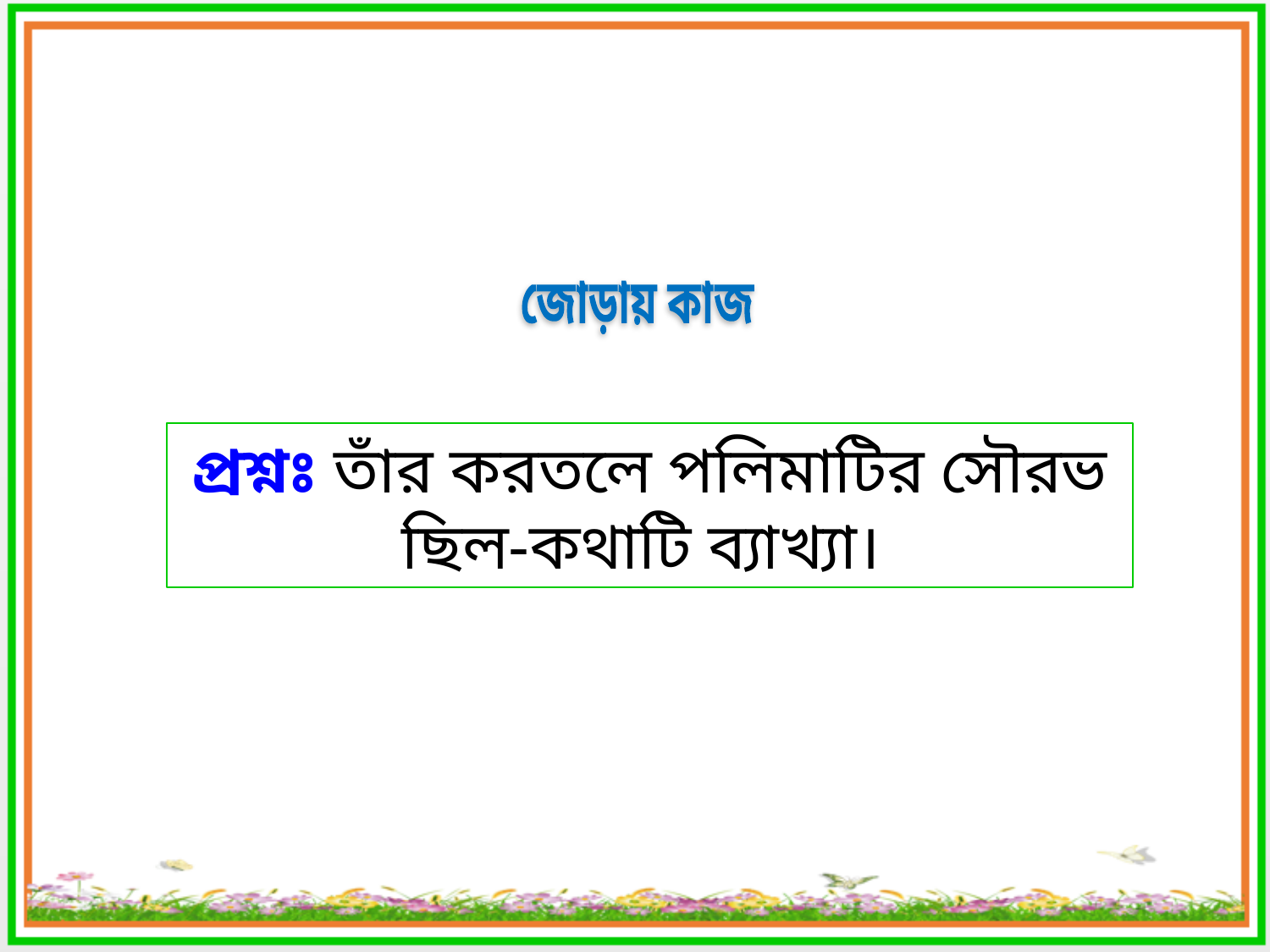

জোড়ায় কাজ
প্রশ্নঃ তাঁর করতলে পলিমাটির সৌরভ ছিল-কথাটি ব্যাখ্যা।